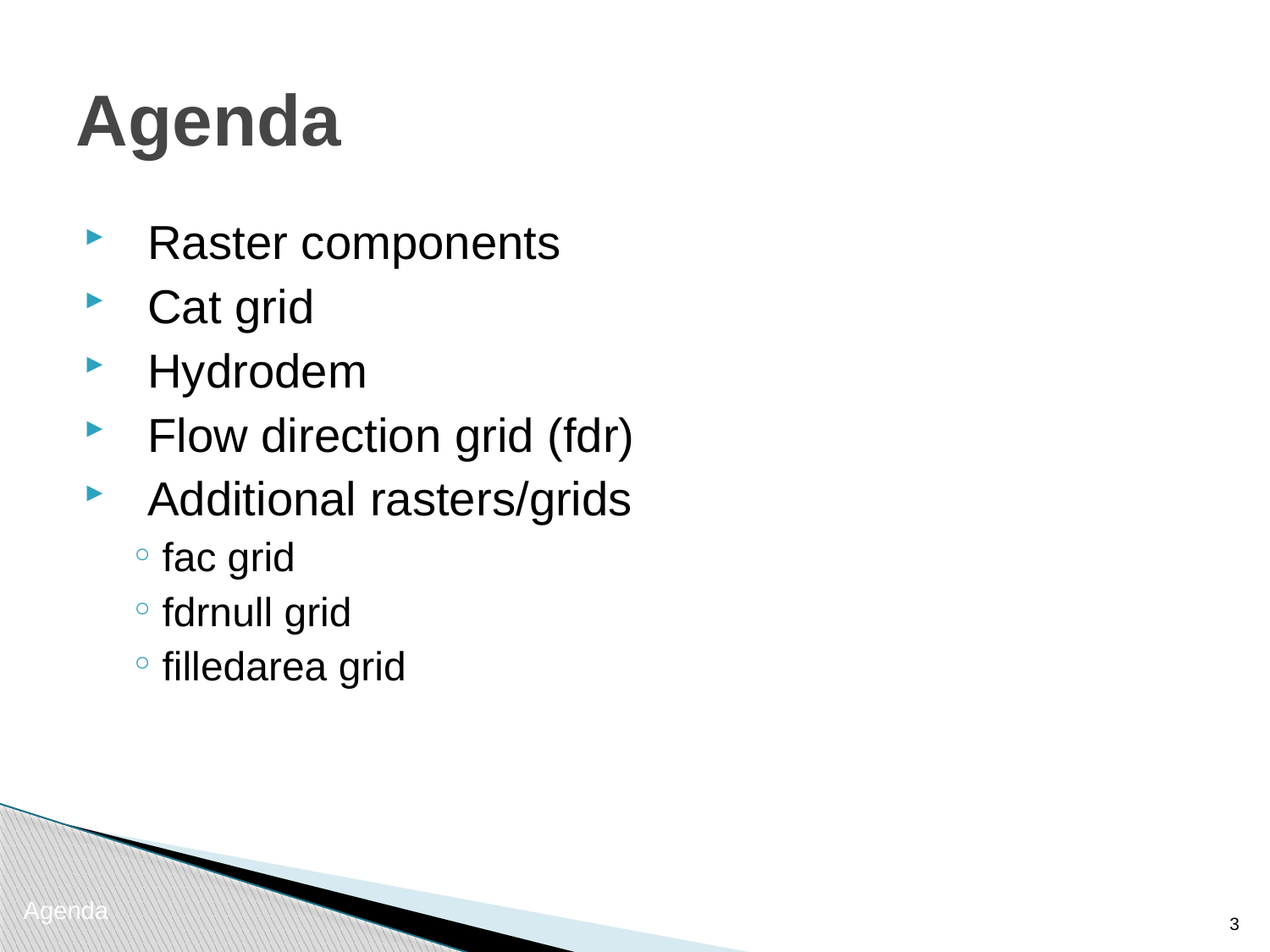

# Agenda
Raster components
Cat grid
Hydrodem
Flow direction grid (fdr)
Additional rasters/grids
fac grid
fdrnull grid
filledarea grid
Agenda
3